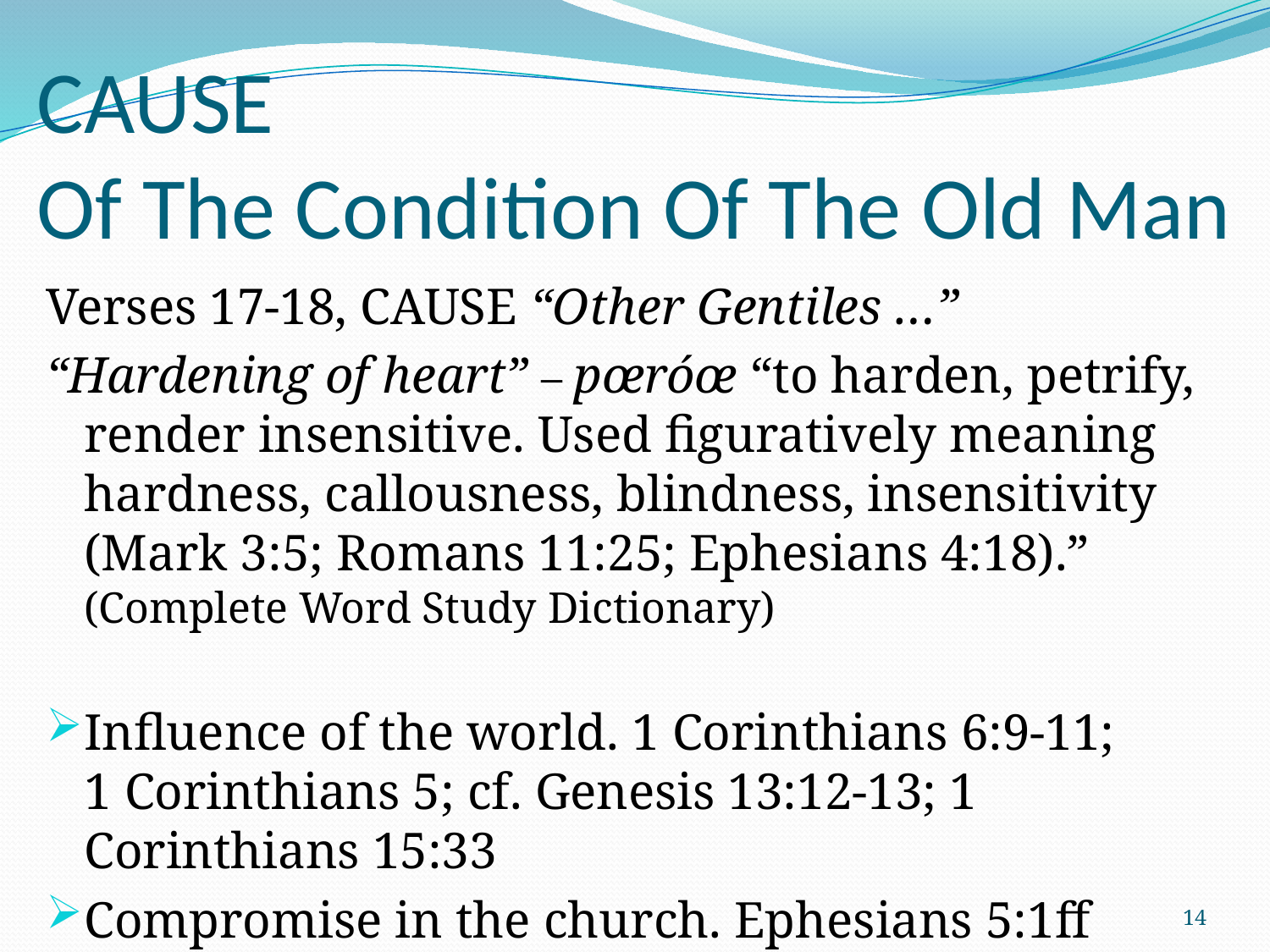

# CAUSE Of The Condition Of The Old Man
Verses 17-18, CAUSE “Other Gentiles …”
“Hardening of heart” – pœróœ “to harden, petrify, render insensitive. Used figuratively meaning hardness, callousness, blindness, insensitivity
(Mark 3:5; Romans 11:25; Ephesians 4:18).”
(Complete Word Study Dictionary)

Influence of the world. 1 Corinthians 6:9-11;
1 Corinthians 5; cf. Genesis 13:12-13; 1 Corinthians 15:33
Compromise in the church. Ephesians 5:1ff
14